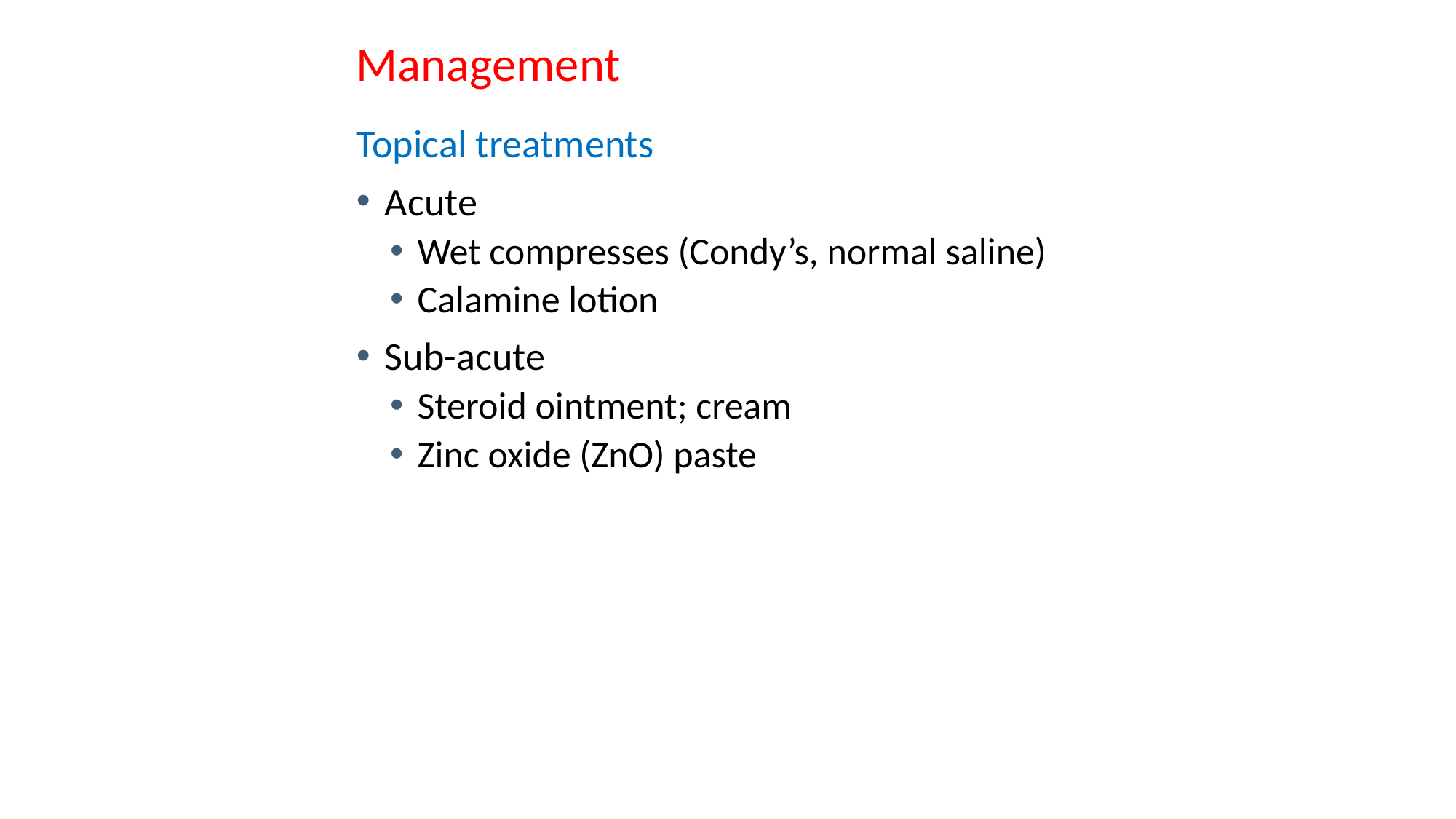

# Management
Topical treatments
Acute
Wet compresses (Condy’s, normal saline)
Calamine lotion
Sub-acute
Steroid ointment; cream
Zinc oxide (ZnO) paste